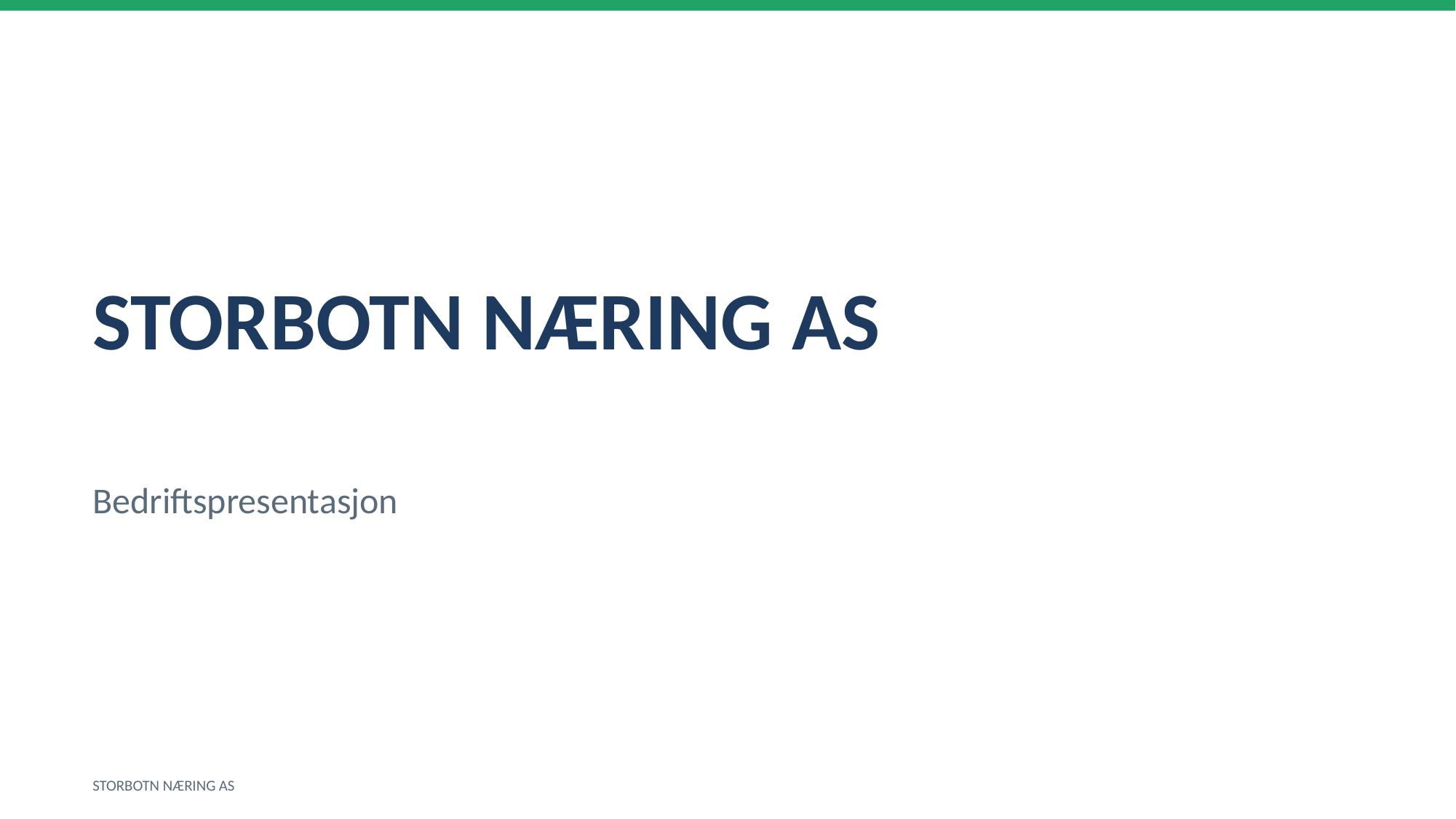

STORBOTN NÆRING AS
Bedriftspresentasjon
STORBOTN NÆRING AS